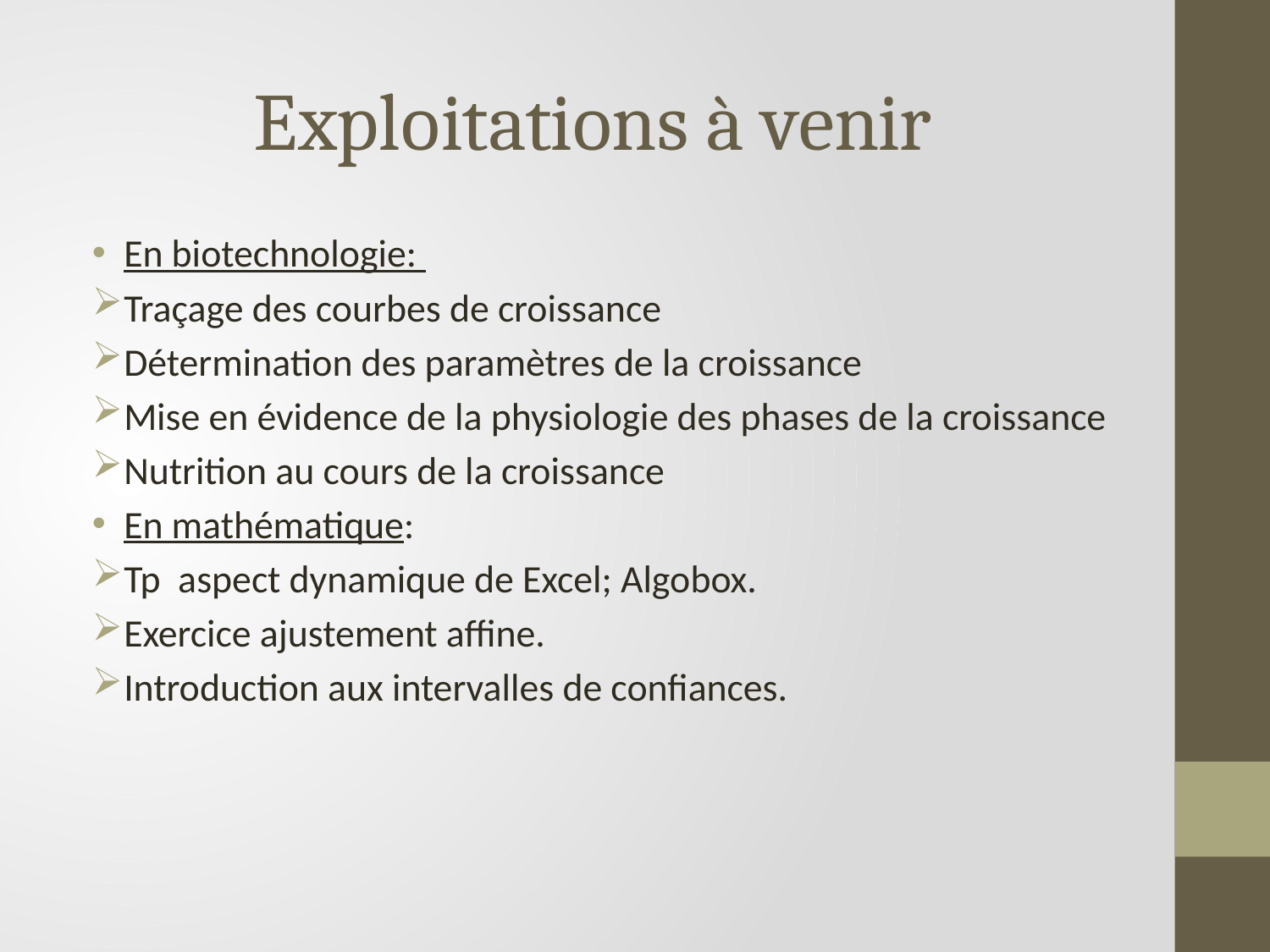

# Exploitations à venir
En biotechnologie:
Traçage des courbes de croissance
Détermination des paramètres de la croissance
Mise en évidence de la physiologie des phases de la croissance
Nutrition au cours de la croissance
En mathématique:
Tp  aspect dynamique de Excel; Algobox.
Exercice ajustement affine.
Introduction aux intervalles de confiances.